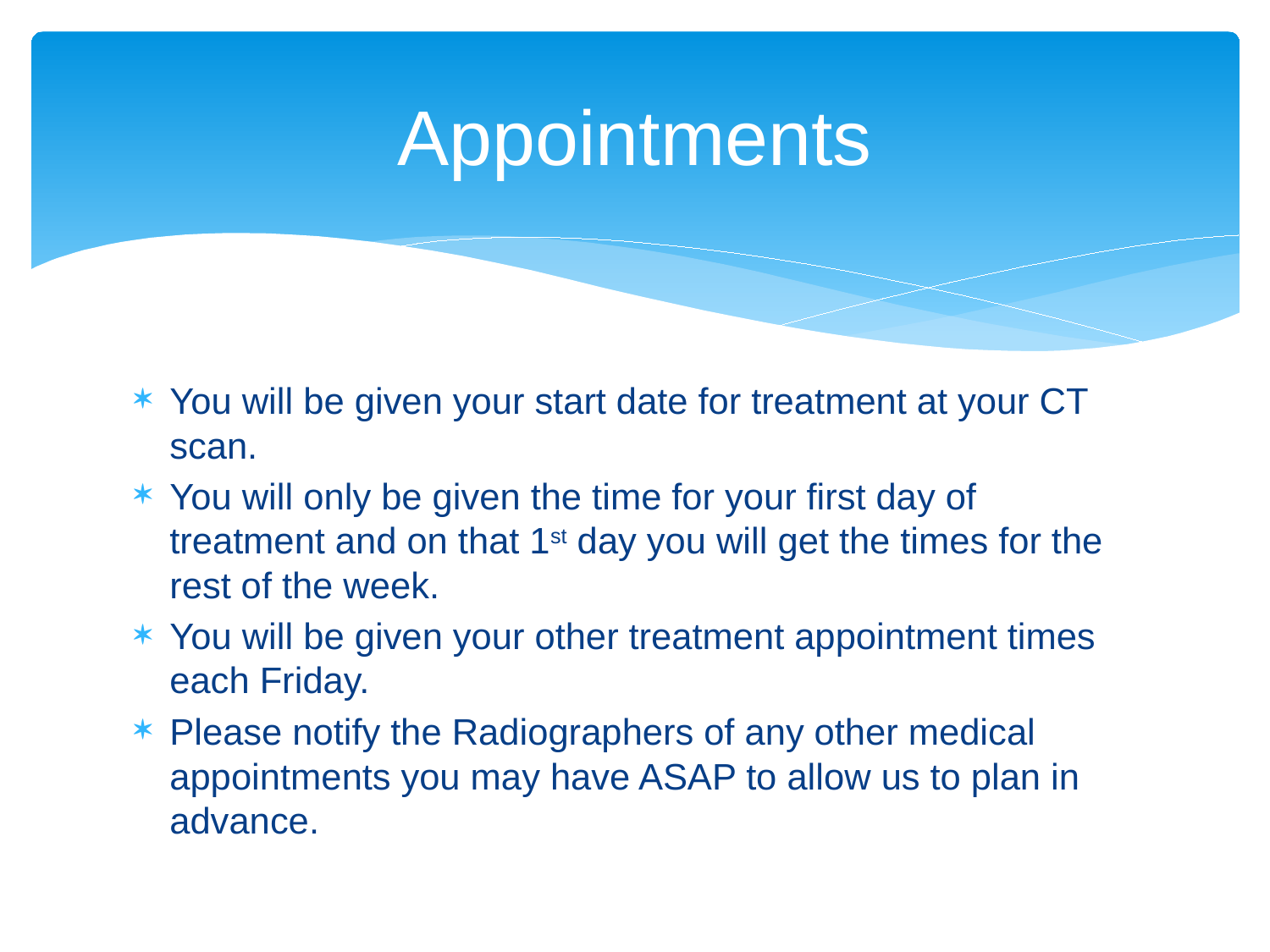

# Appointments
You will be given your start date for treatment at your CT scan.
You will only be given the time for your first day of treatment and on that 1st day you will get the times for the rest of the week.
You will be given your other treatment appointment times each Friday.
Please notify the Radiographers of any other medical appointments you may have ASAP to allow us to plan in advance.